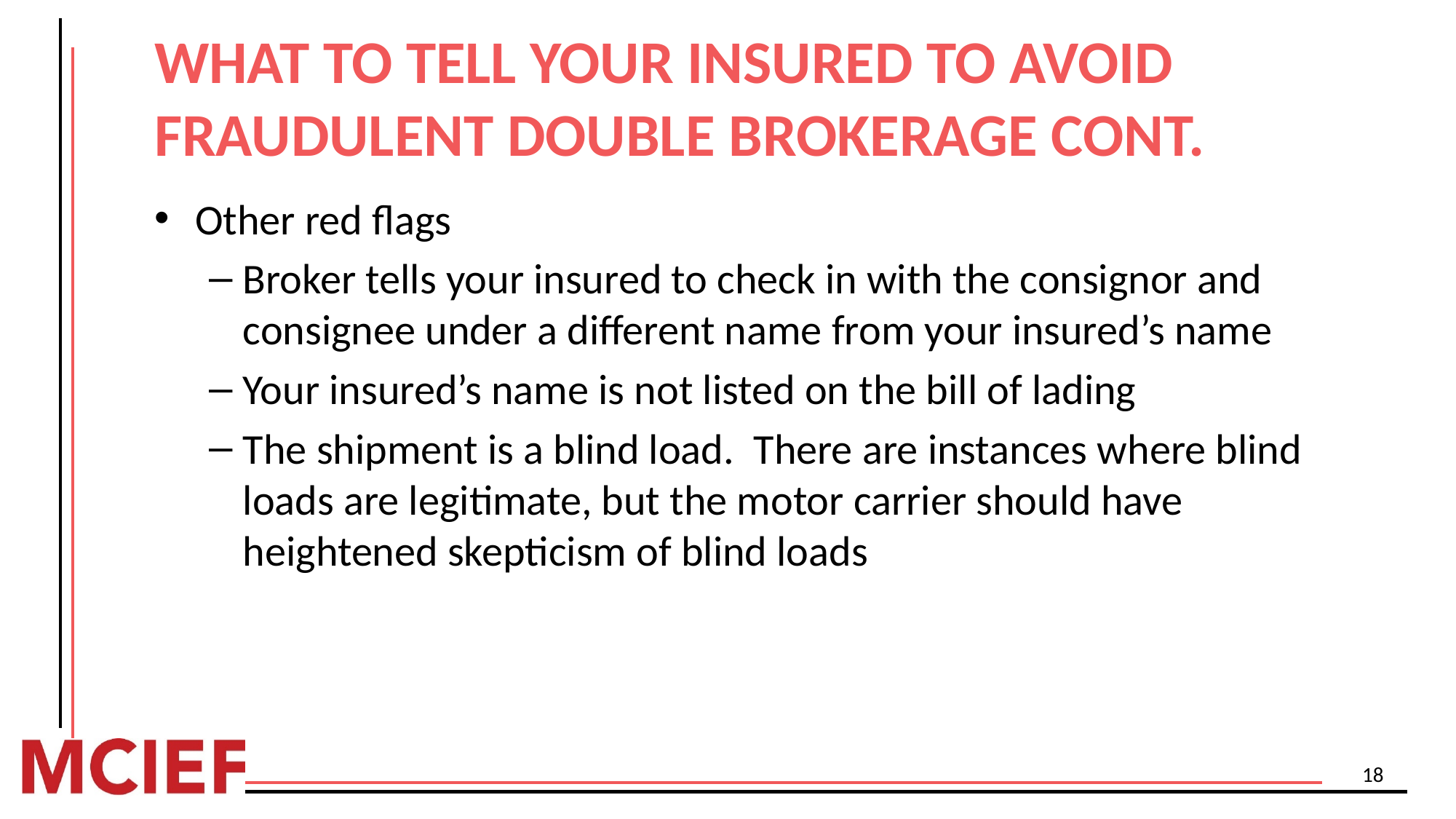

# WHAT TO TELL YOUR INSURED TO AVOID FRAUDULENT DOUBLE BROKERAGE CONT.
Other red flags
Broker tells your insured to check in with the consignor and consignee under a different name from your insured’s name
Your insured’s name is not listed on the bill of lading
The shipment is a blind load.  There are instances where blind loads are legitimate, but the motor carrier should have heightened skepticism of blind loads
18